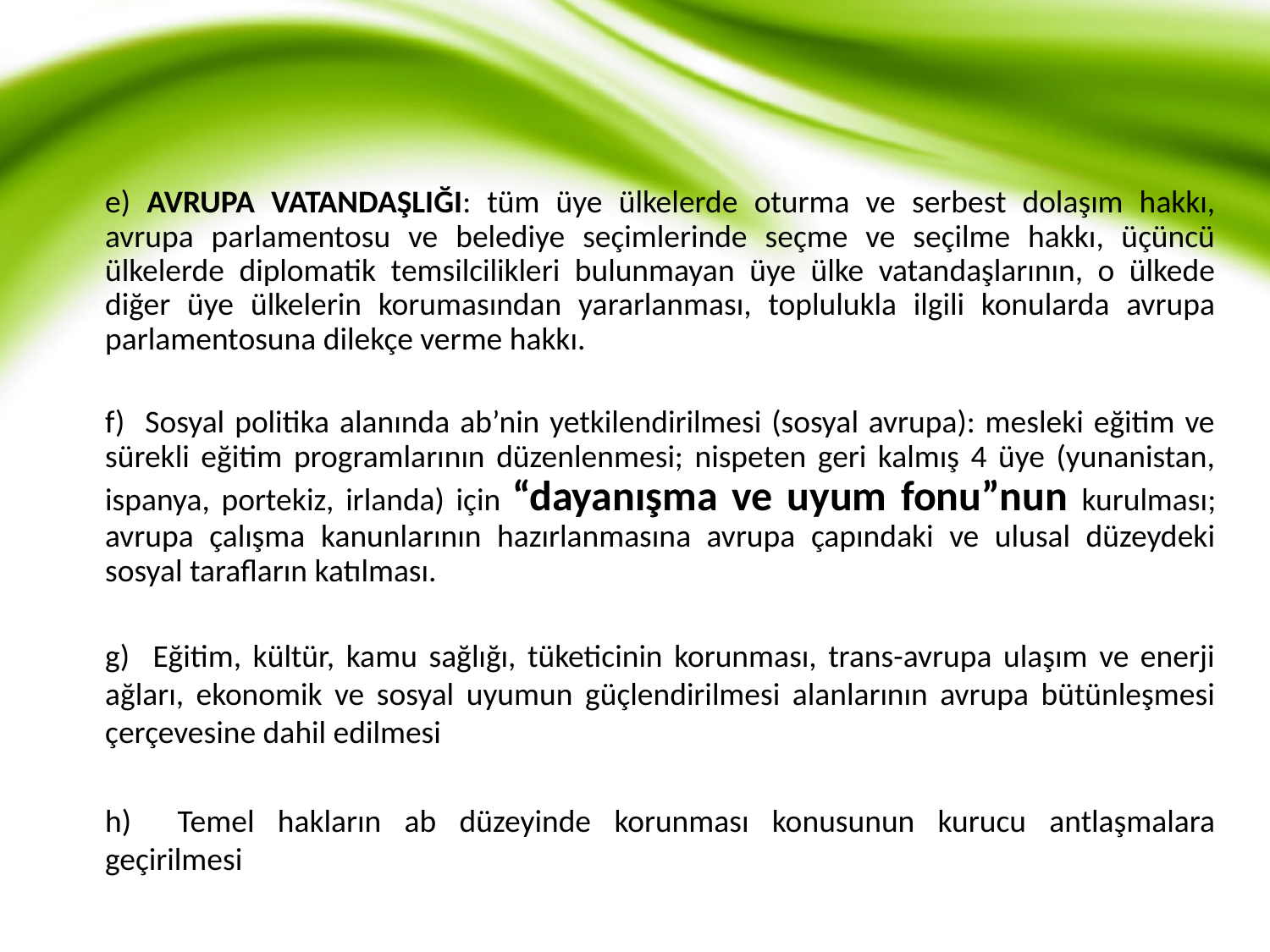

e) AVRUPA VATANDAŞLIĞI: tüm üye ülkelerde oturma ve serbest dolaşım hakkı, avrupa parlamentosu ve belediye seçimlerinde seçme ve seçilme hakkı, üçüncü ülkelerde diplomatik temsilcilikleri bulunmayan üye ülke vatandaşlarının, o ülkede diğer üye ülkelerin korumasından yararlanması, toplulukla ilgili konularda avrupa parlamentosuna dilekçe verme hakkı.

f)  Sosyal politika alanında ab’nin yetkilendirilmesi (sosyal avrupa): mesleki eğitim ve sürekli eğitim programlarının düzenlenmesi; nispeten geri kalmış 4 üye (yunanistan, ispanya, portekiz, irlanda) için “dayanışma ve uyum fonu”nun kurulması; avrupa çalışma kanunlarının hazırlanmasına avrupa çapındaki ve ulusal düzeydeki sosyal tarafların katılması.

g)  Eğitim, kültür, kamu sağlığı, tüketicinin korunması, trans-avrupa ulaşım ve enerji ağları, ekonomik ve sosyal uyumun güçlendirilmesi alanlarının avrupa bütünleşmesi çerçevesine dahil edilmesi

h)  Temel hakların ab düzeyinde korunması konusunun kurucu antlaşmalara geçirilmesi